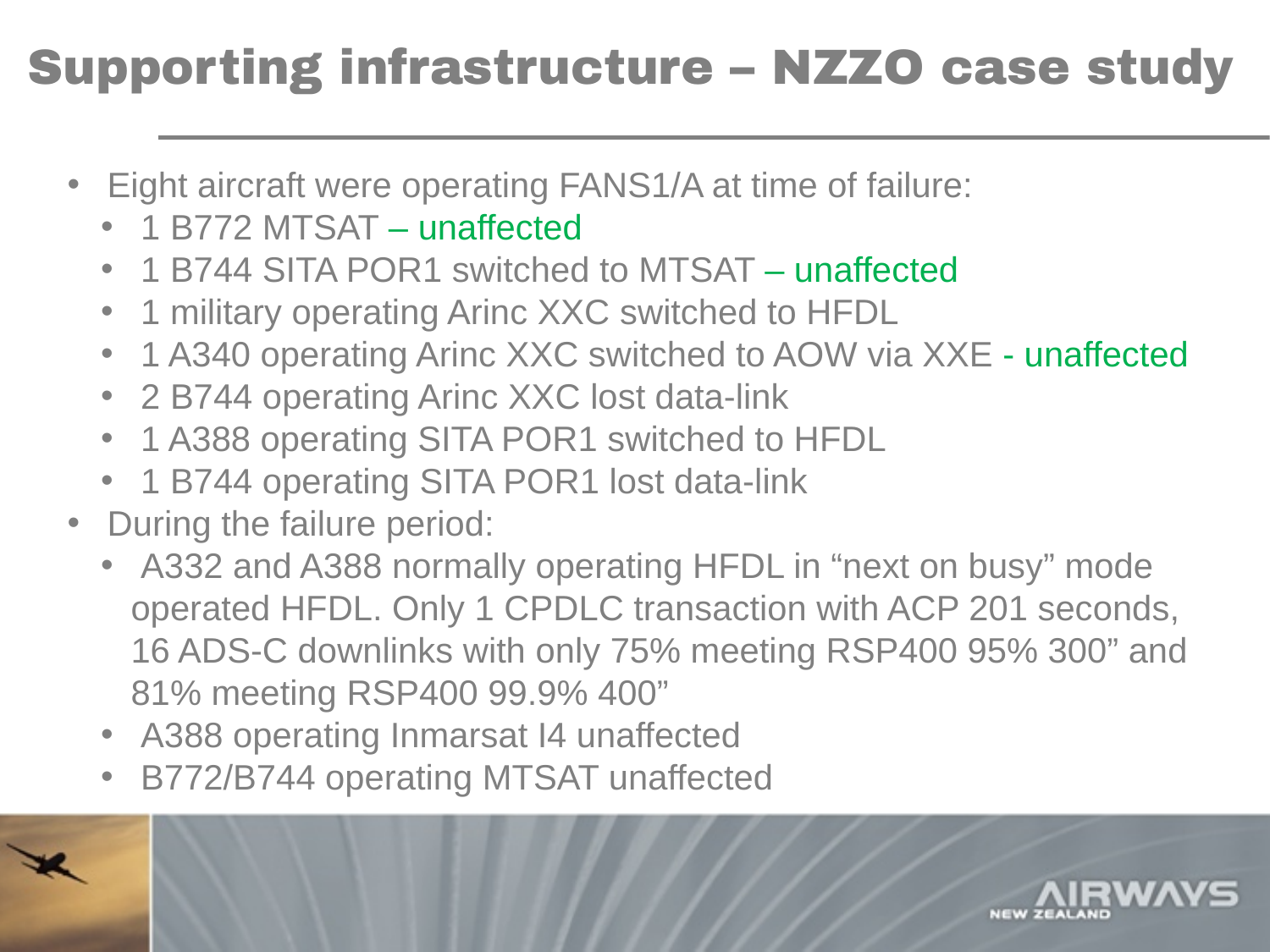

# Supporting infrastructure – NZZO case study

 Eight aircraft were operating FANS1/A at time of failure:
 1 B772 MTSAT – unaffected
 1 B744 SITA POR1 switched to MTSAT – unaffected
 1 military operating Arinc XXC switched to HFDL
 1 A340 operating Arinc XXC switched to AOW via XXE - unaffected
 2 B744 operating Arinc XXC lost data-link
 1 A388 operating SITA POR1 switched to HFDL
 1 B744 operating SITA POR1 lost data-link
 During the failure period:
 A332 and A388 normally operating HFDL in “next on busy” mode operated HFDL. Only 1 CPDLC transaction with ACP 201 seconds, 16 ADS-C downlinks with only 75% meeting RSP400 95% 300” and 81% meeting RSP400 99.9% 400”
 A388 operating Inmarsat I4 unaffected
 B772/B744 operating MTSAT unaffected